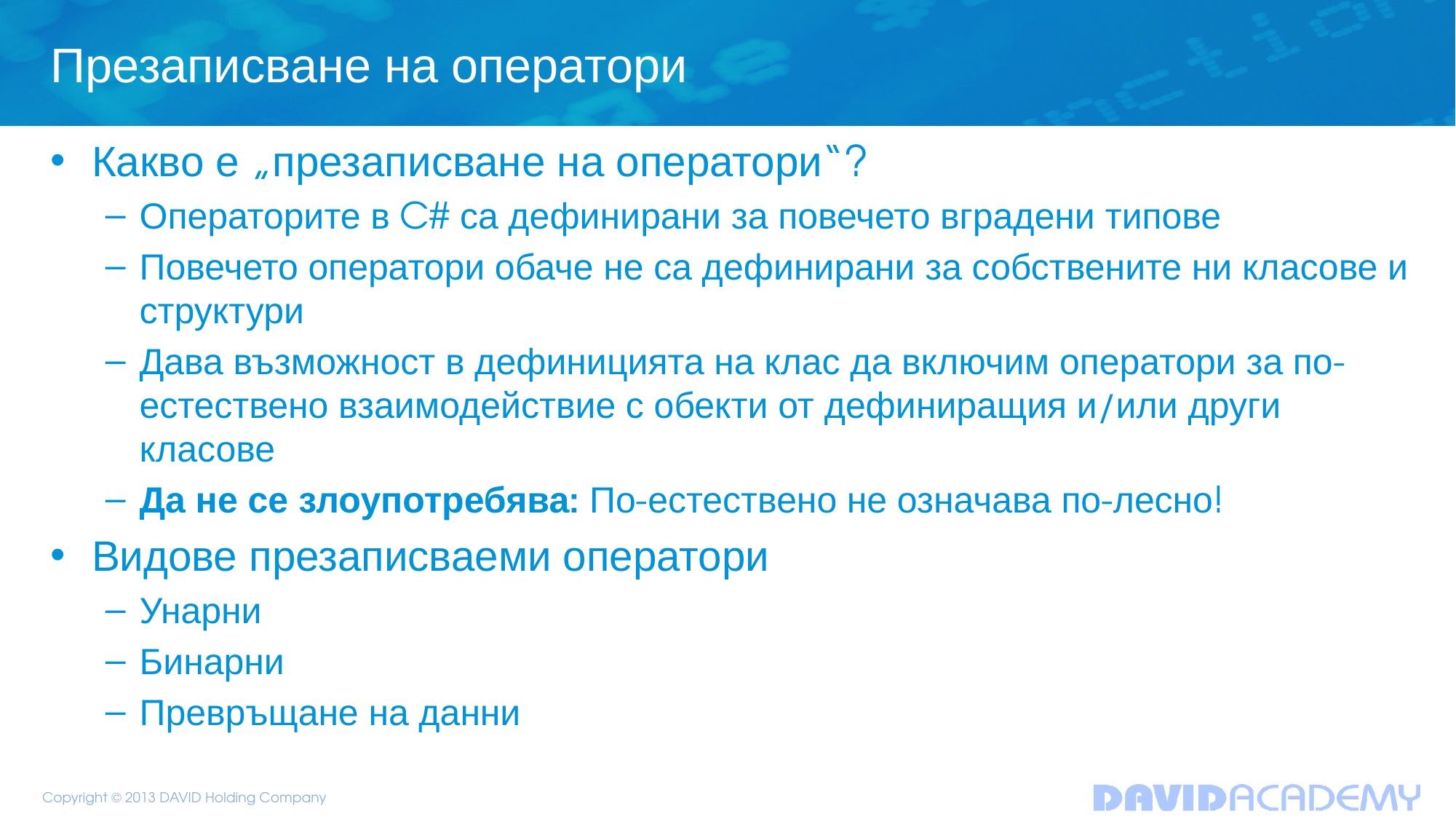

# Презаписване на оператори
Какво е „презаписване на оператори“?
Операторите в C# са дефинирани за повечето вградени типове
Повечето оператори обаче не са дефинирани за собствените ни класове и структури
Дава възможност в дефиницията на клас да включим оператори за по-естествено взаимодействие с обекти от дефиниращия и/или други класове
Да не се злоупотребява: По-естествено не означава по-лесно!
Видове презаписваеми оператори
Унарни
Бинарни
Превръщане на данни